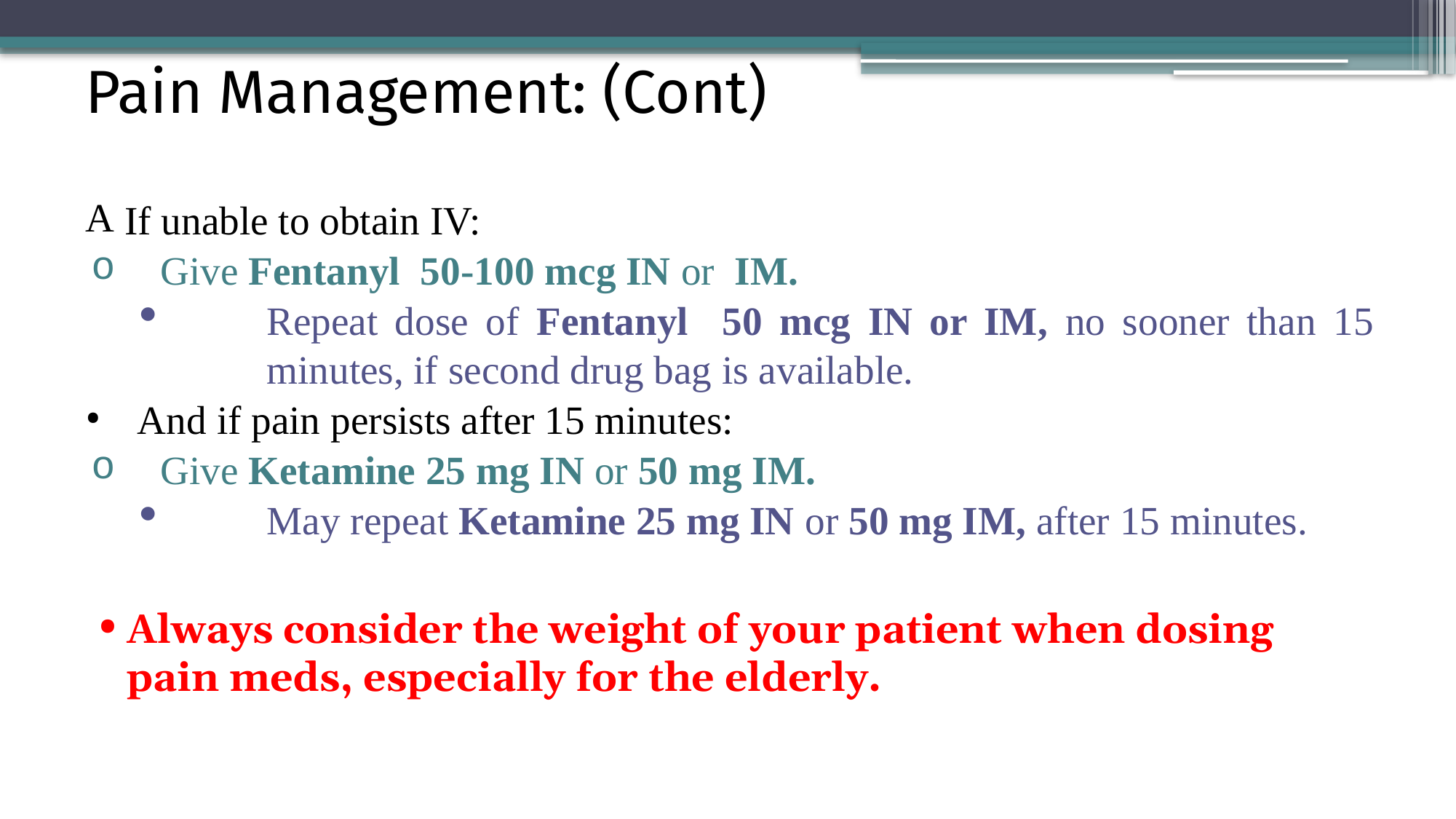

# Pain Management: (Cont)
If unable to obtain IV:
Give Fentanyl  50-100 mcg IN or  IM.
Repeat dose of Fentanyl  50 mcg IN or IM, no sooner than 15 minutes, if second drug bag is available.
And if pain persists after 15 minutes:
Give Ketamine 25 mg IN or 50 mg IM.
May repeat Ketamine 25 mg IN or 50 mg IM, after 15 minutes.

Always consider the weight of your patient when dosing pain meds, especially for the elderly.